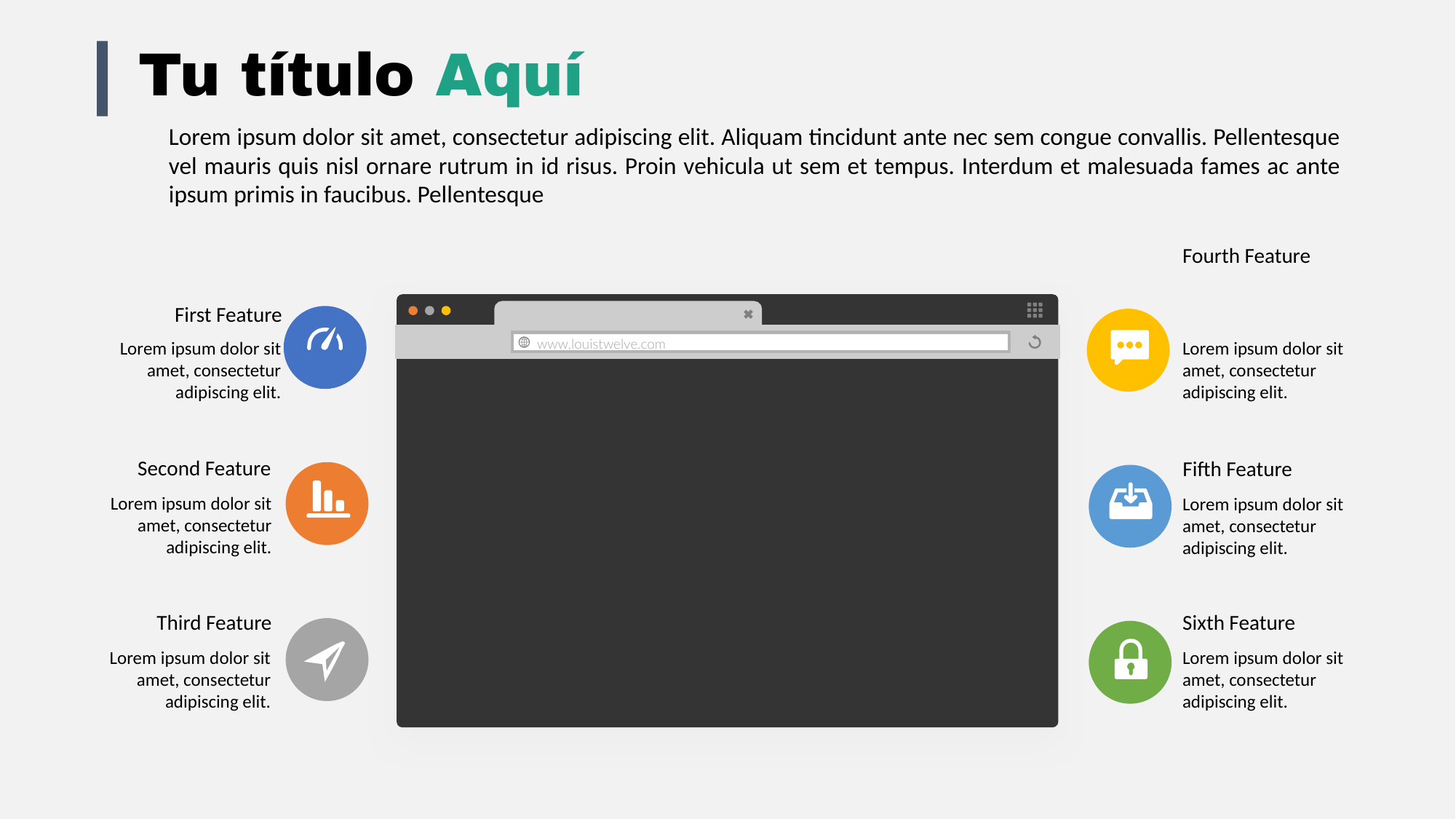

Tu título Aquí
Lorem ipsum dolor sit amet, consectetur adipiscing elit. Aliquam tincidunt ante nec sem congue convallis. Pellentesque vel mauris quis nisl ornare rutrum in id risus. Proin vehicula ut sem et tempus. Interdum et malesuada fames ac ante ipsum primis in faucibus. Pellentesque
Fourth Feature

www.louistwelve.com

First Feature

Lorem ipsum dolor sit amet, consectetur adipiscing elit.
Lorem ipsum dolor sit amet, consectetur adipiscing elit.

Second Feature
Fifth Feature

Lorem ipsum dolor sit amet, consectetur adipiscing elit.
Lorem ipsum dolor sit amet, consectetur adipiscing elit.
Third Feature
Sixth Feature

Lorem ipsum dolor sit amet, consectetur adipiscing elit.
Lorem ipsum dolor sit amet, consectetur adipiscing elit.